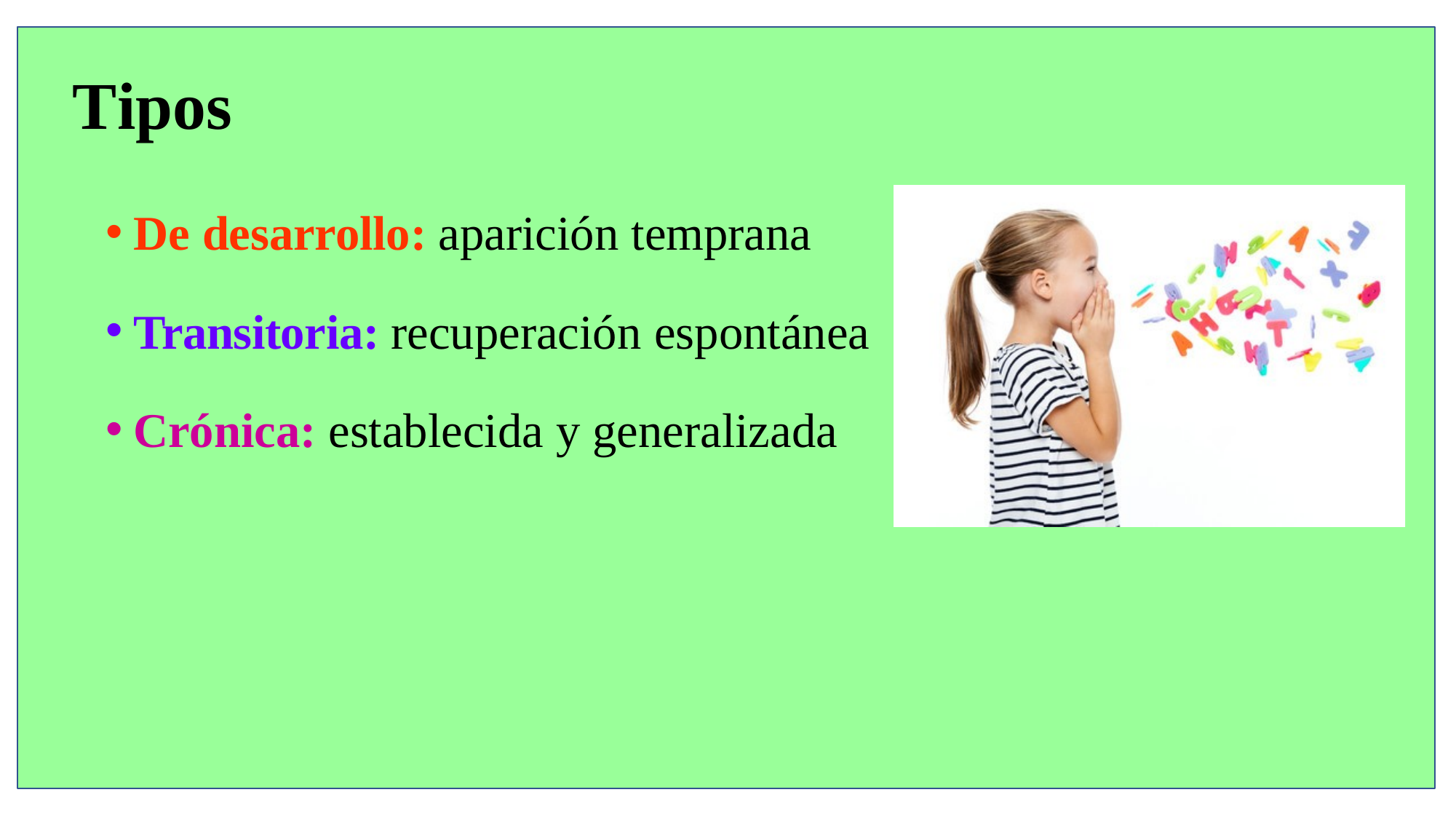

# Tipos

De desarrollo: aparición temprana
Transitoria: recuperación espontánea
Crónica: establecida y generalizada